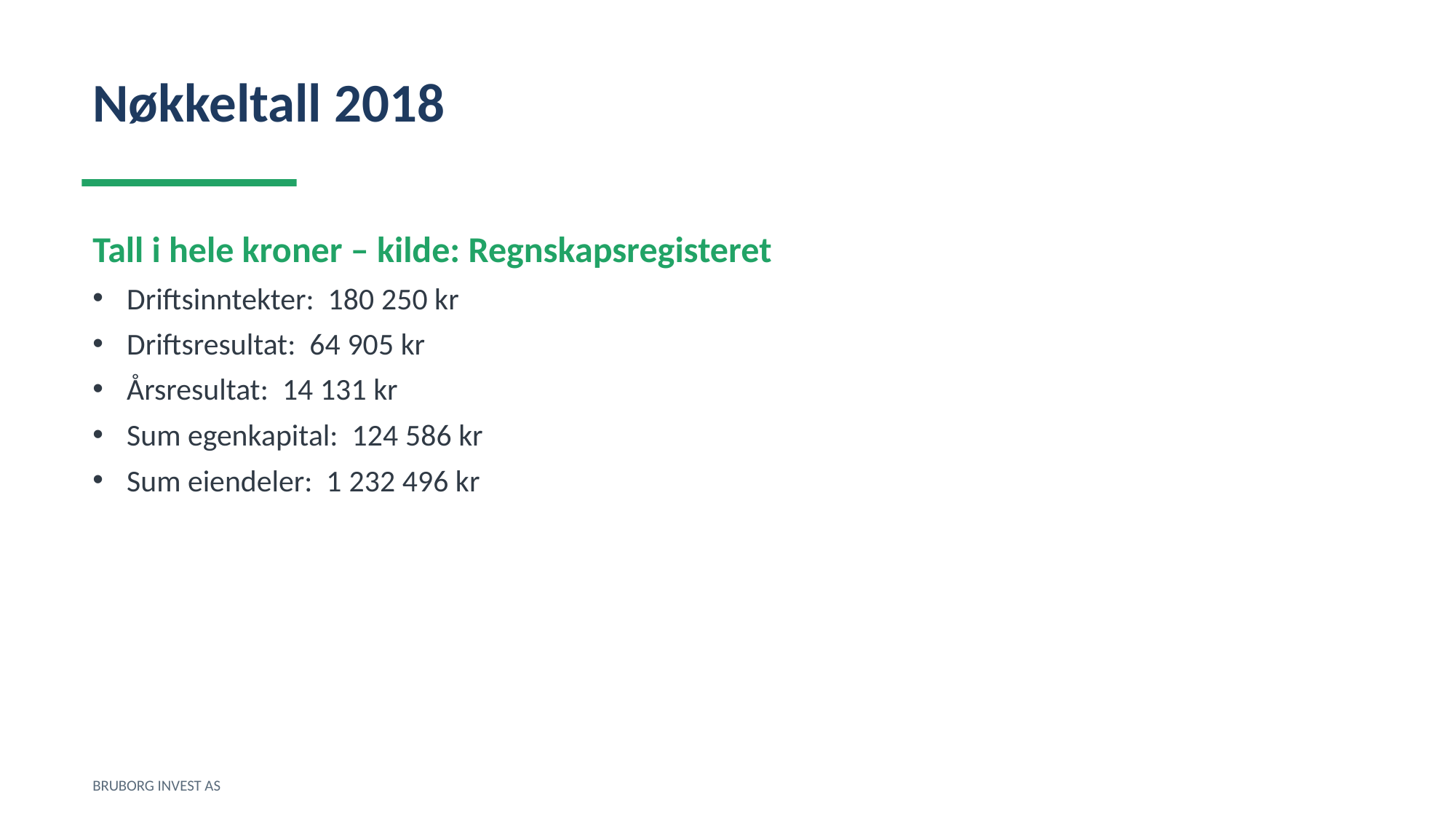

Nøkkeltall 2018

Tall i hele kroner – kilde: Regnskapsregisteret
Driftsinntekter:  180 250 kr
Driftsresultat:  64 905 kr
Årsresultat:  14 131 kr
Sum egenkapital:  124 586 kr
Sum eiendeler:  1 232 496 kr
BRUBORG INVEST AS